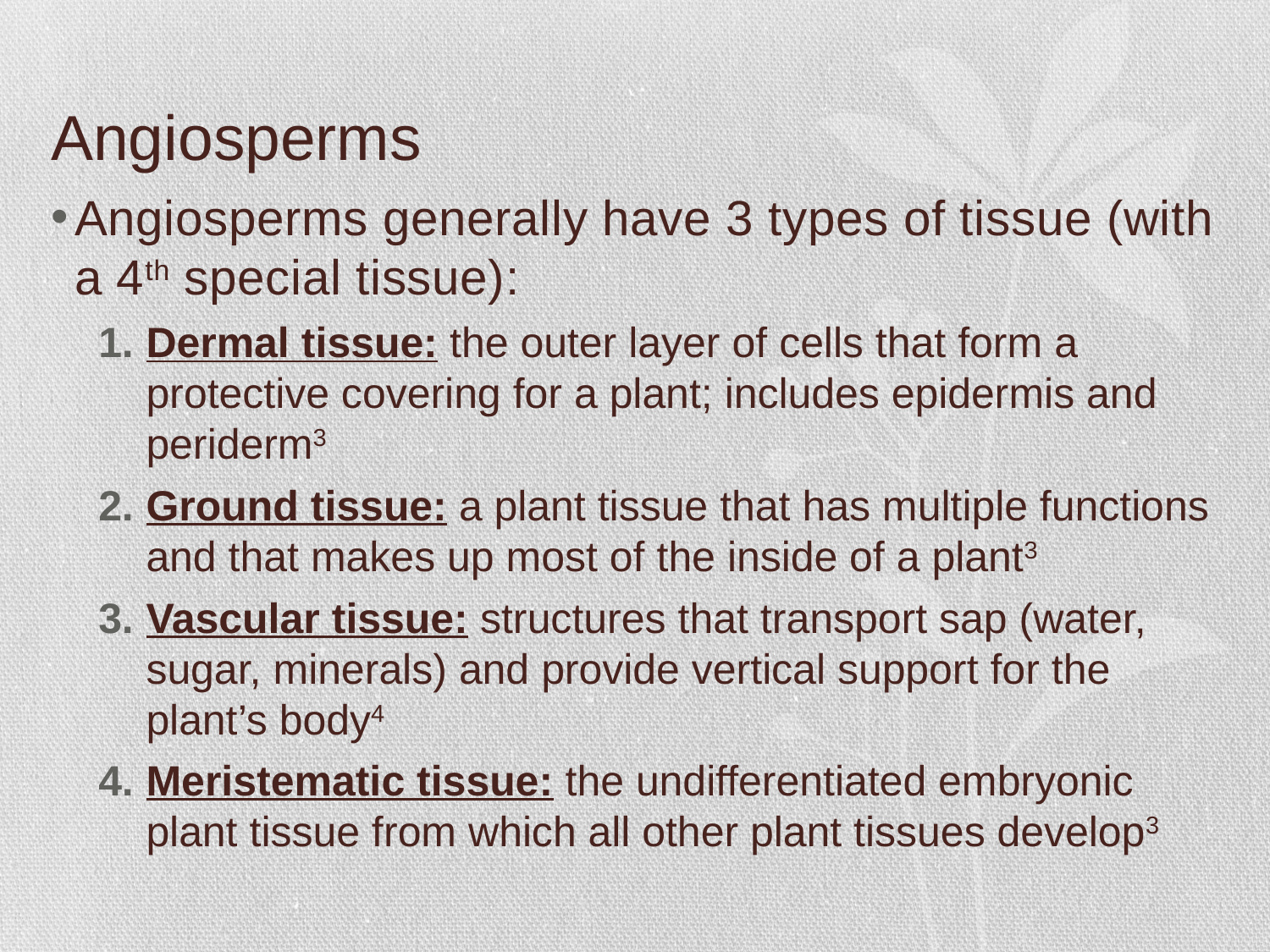

# Angiosperms
Angiosperms generally have 3 types of tissue (with a 4th special tissue):
Dermal tissue: the outer layer of cells that form a protective covering for a plant; includes epidermis and periderm3
Ground tissue: a plant tissue that has multiple functions and that makes up most of the inside of a plant3
Vascular tissue: structures that transport sap (water, sugar, minerals) and provide vertical support for the plant’s body4
Meristematic tissue: the undifferentiated embryonic plant tissue from which all other plant tissues develop3